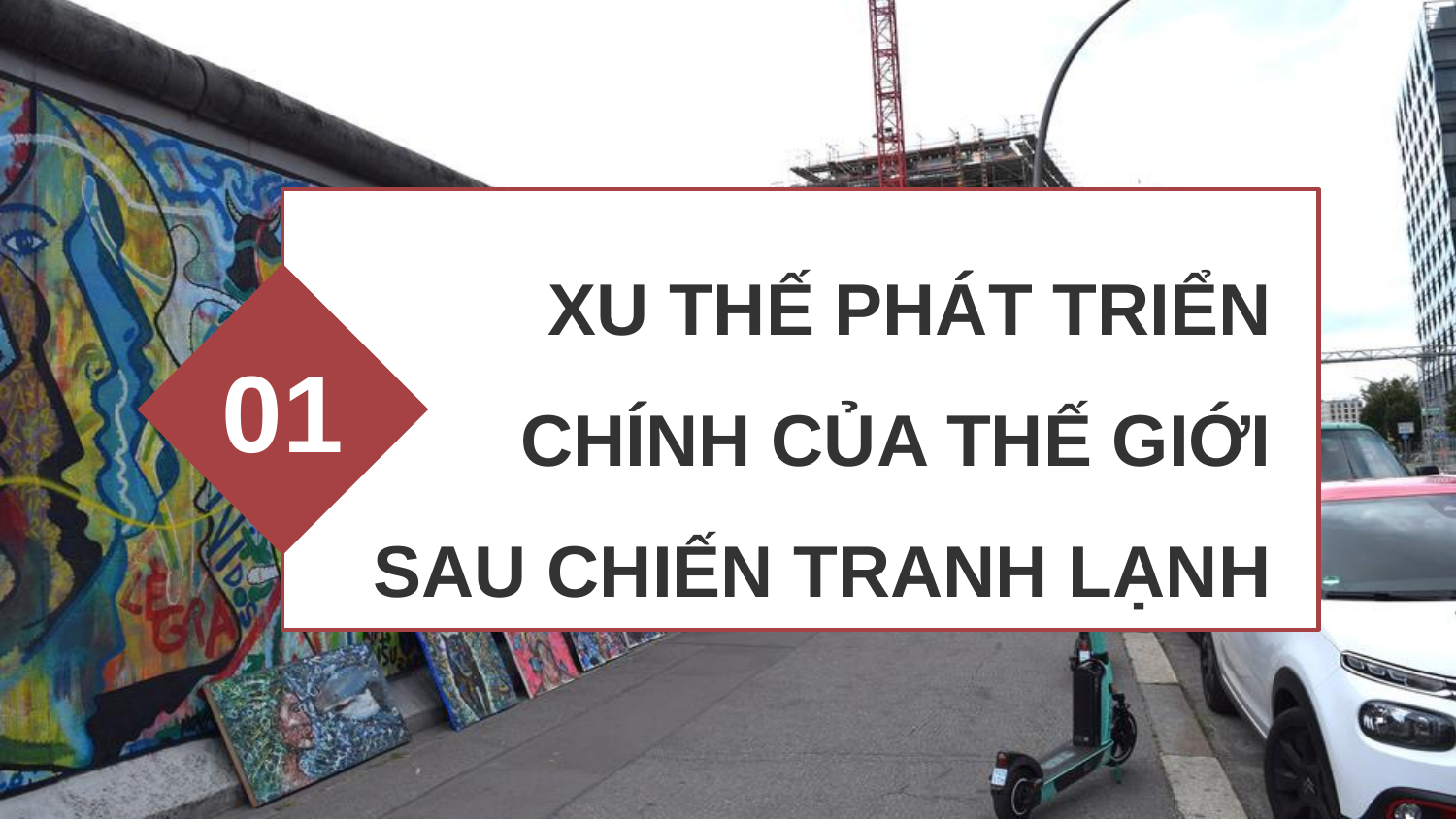

XU THẾ PHÁT TRIỂN CHÍNH CỦA THẾ GIỚI SAU CHIẾN TRANH LẠNH

01